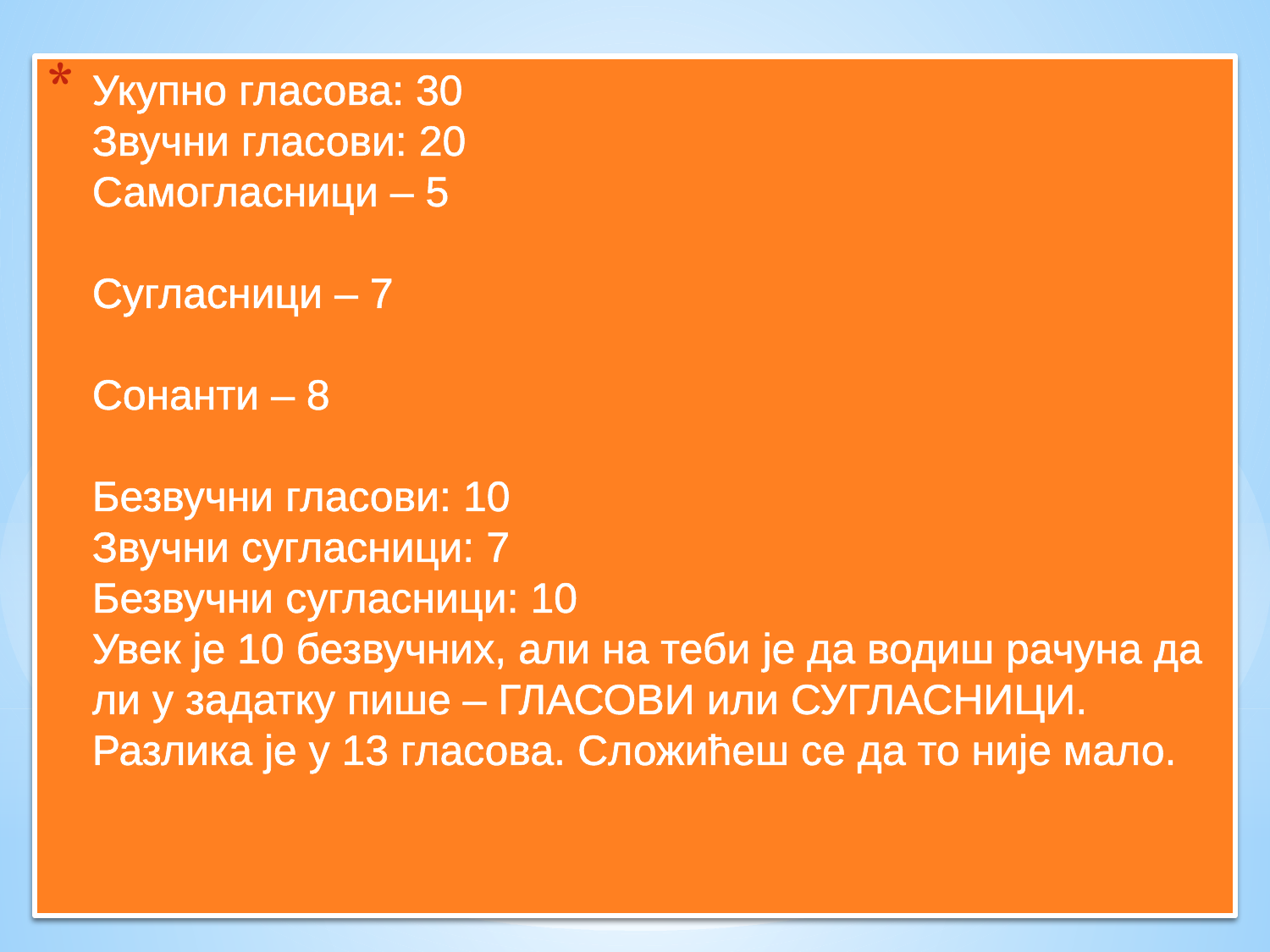

# Укупно гласова: 30 Звучни гласови: 20 Самогласници – 5 Сугласници – 7 Сонанти – 8 Безвучни гласови: 10 Звучни сугласници: 7 Безвучни сугласници: 10 Увек је 10 безвучних, али на теби је да водиш рачуна да ли у задатку пише – ГЛАСОВИ или СУГЛАСНИЦИ. Разлика је у 13 гласова. Сложићеш се да то није мало.